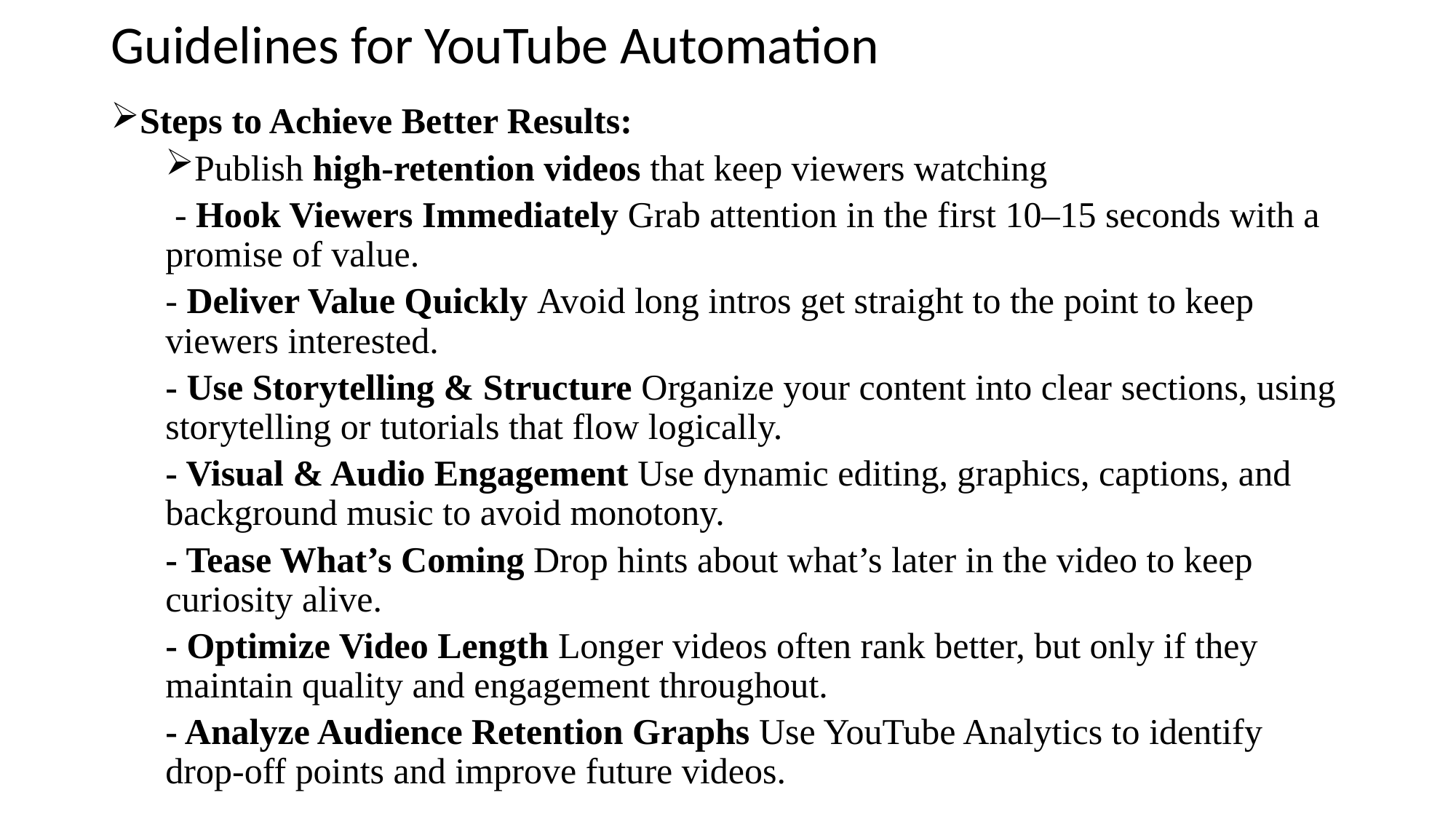

# Guidelines for YouTube Automation
Steps to Achieve Better Results:
Publish high-retention videos that keep viewers watching
 - Hook Viewers Immediately Grab attention in the first 10–15 seconds with a promise of value.
- Deliver Value Quickly Avoid long intros get straight to the point to keep viewers interested.
- Use Storytelling & Structure Organize your content into clear sections, using storytelling or tutorials that flow logically.
- Visual & Audio Engagement Use dynamic editing, graphics, captions, and background music to avoid monotony.
- Tease What’s Coming Drop hints about what’s later in the video to keep curiosity alive.
- Optimize Video Length Longer videos often rank better, but only if they maintain quality and engagement throughout.
- Analyze Audience Retention Graphs Use YouTube Analytics to identify drop-off points and improve future videos.